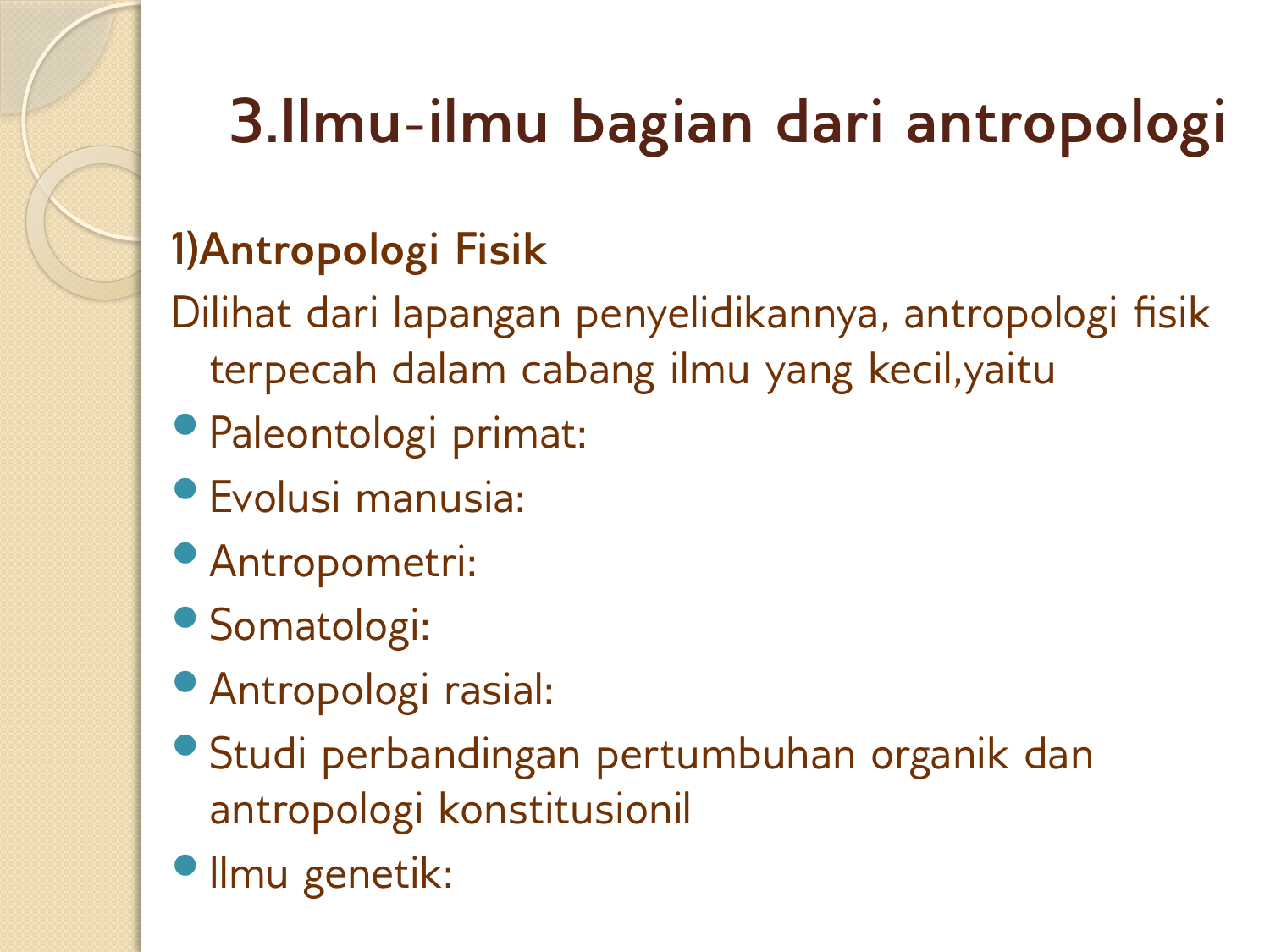

# 3.Ilmu-ilmu bagian dari antropologi
1)Antropologi Fisik
Dilihat dari lapangan penyelidikannya, antropologi fisik terpecah dalam cabang ilmu yang kecil,yaitu
Paleontologi primat:
Evolusi manusia:
Antropometri:
Somatologi:
Antropologi rasial:
Studi perbandingan pertumbuhan organik dan antropologi konstitusionil
Ilmu genetik: